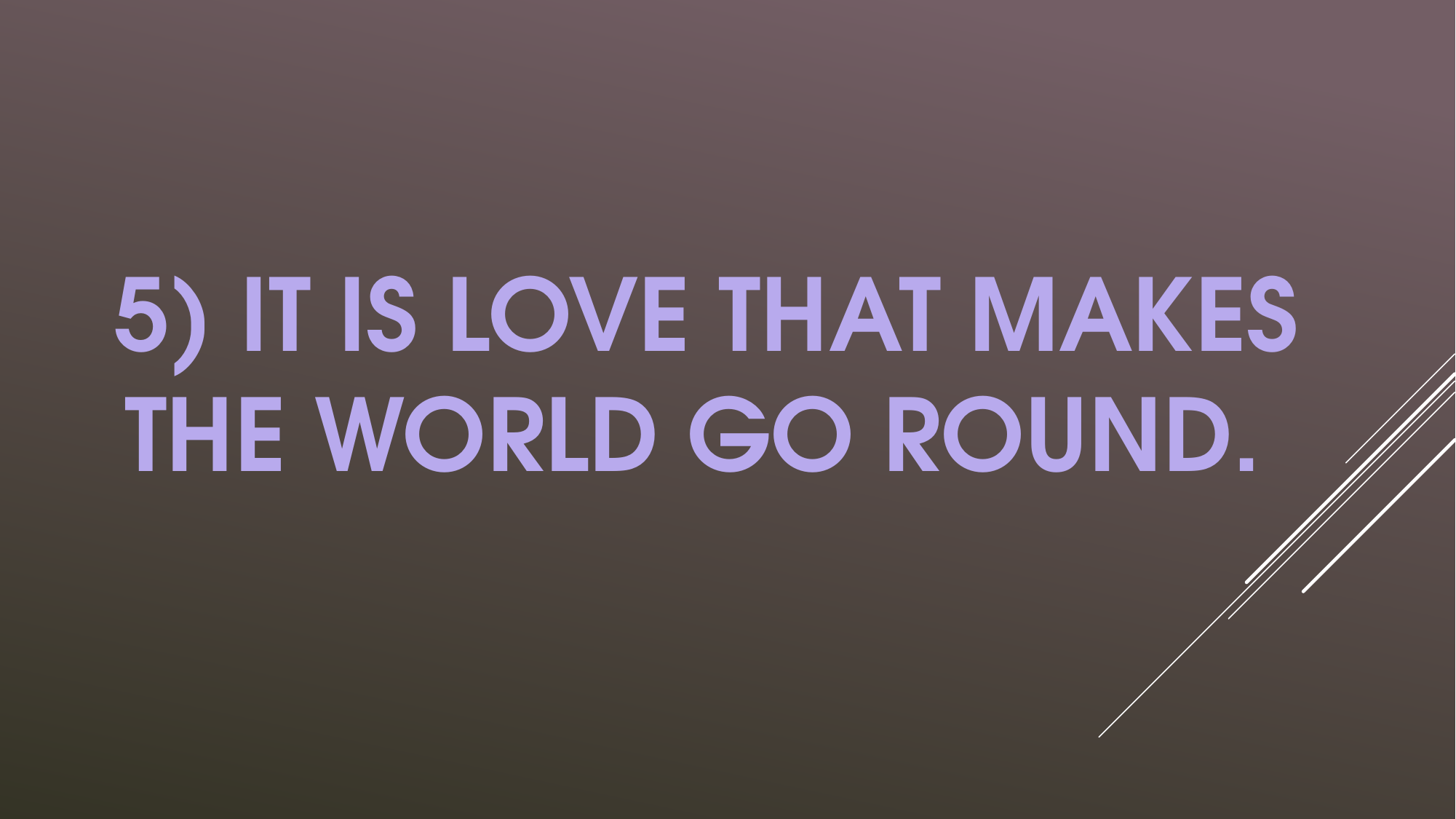

# 5) It is love that makes the world go round.